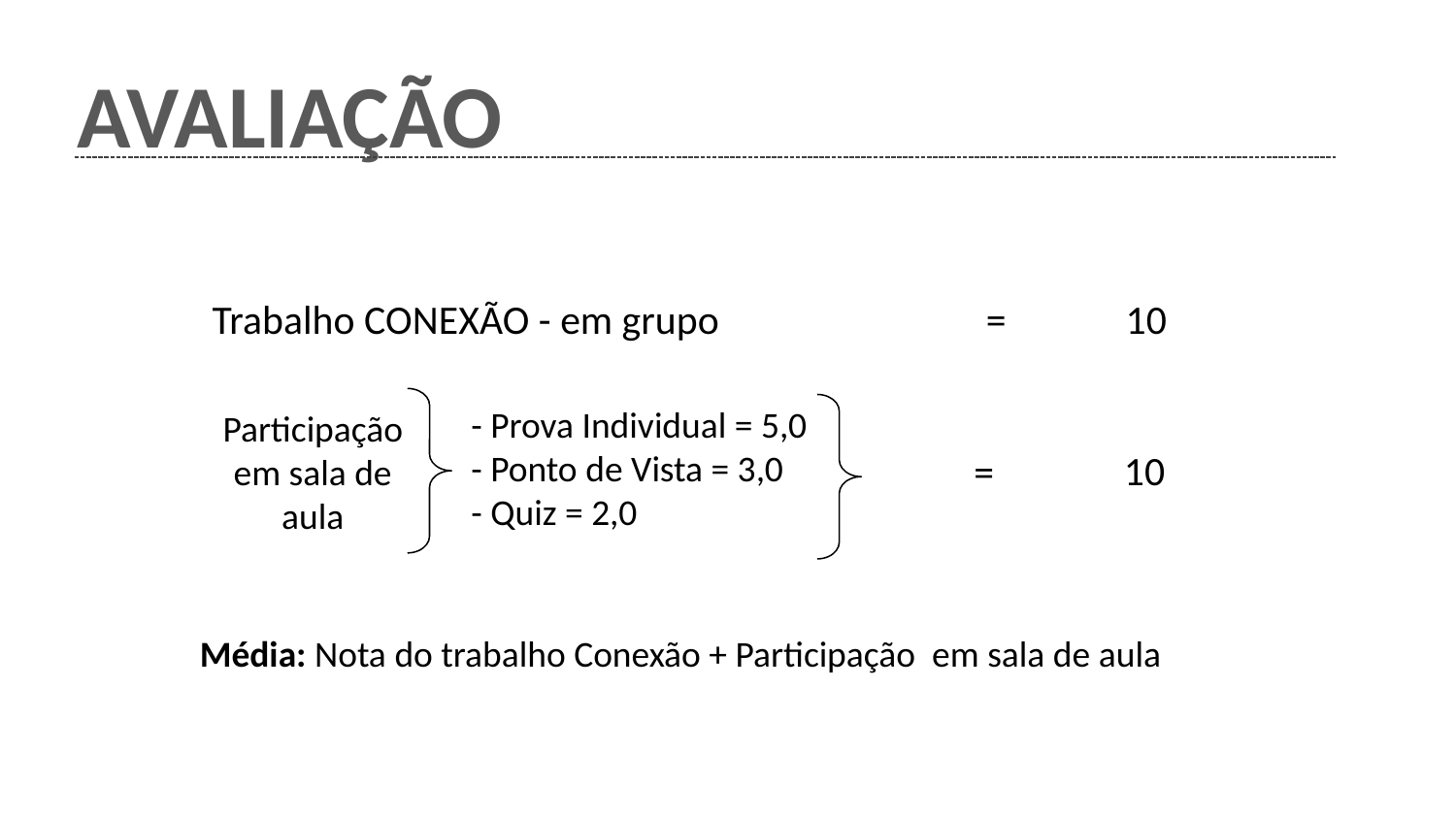

AVALIAÇÃO

Trabalho CONEXÃO - em grupo                             =             10

- Prova Individual = 5,0
- Ponto de Vista = 3,0
- Quiz = 2,0

Participação em sala de aula

10

=

Média: Nota do trabalho Conexão + Participação  em sala de aula